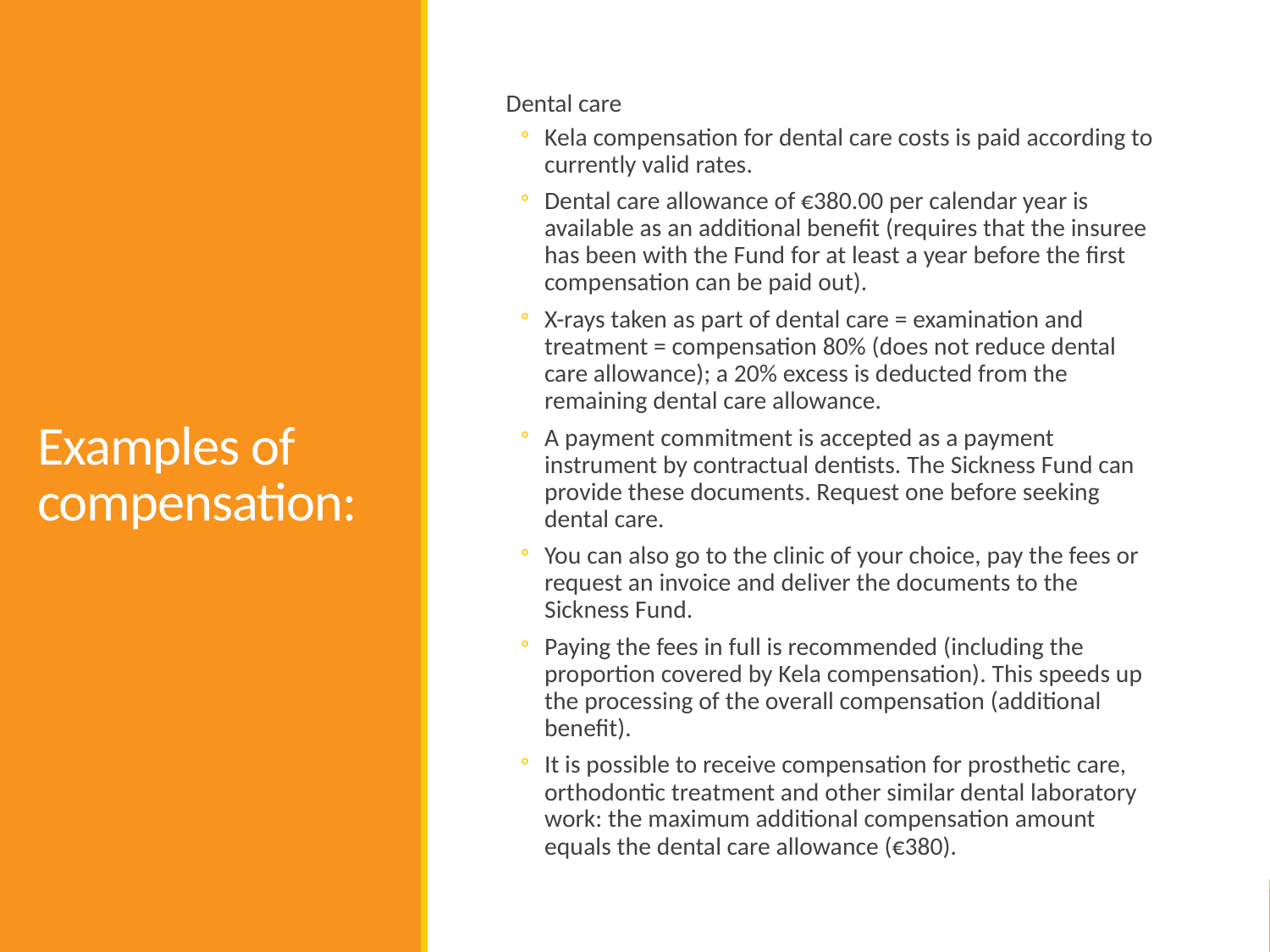

# Examples of compensation:
Dental care
Kela compensation for dental care costs is paid according to currently valid rates.
Dental care allowance of €380.00 per calendar year is available as an additional benefit (requires that the insuree has been with the Fund for at least a year before the first compensation can be paid out).
X-rays taken as part of dental care = examination and treatment = compensation 80% (does not reduce dental care allowance); a 20% excess is deducted from the remaining dental care allowance.
A payment commitment is accepted as a payment instrument by contractual dentists. The Sickness Fund can provide these documents. Request one before seeking dental care.
You can also go to the clinic of your choice, pay the fees or request an invoice and deliver the documents to the Sickness Fund.
Paying the fees in full is recommended (including the proportion covered by Kela compensation). This speeds up the processing of the overall compensation (additional benefit).
It is possible to receive compensation for prosthetic care, orthodontic treatment and other similar dental laboratory work: the maximum additional compensation amount equals the dental care allowance (€380).